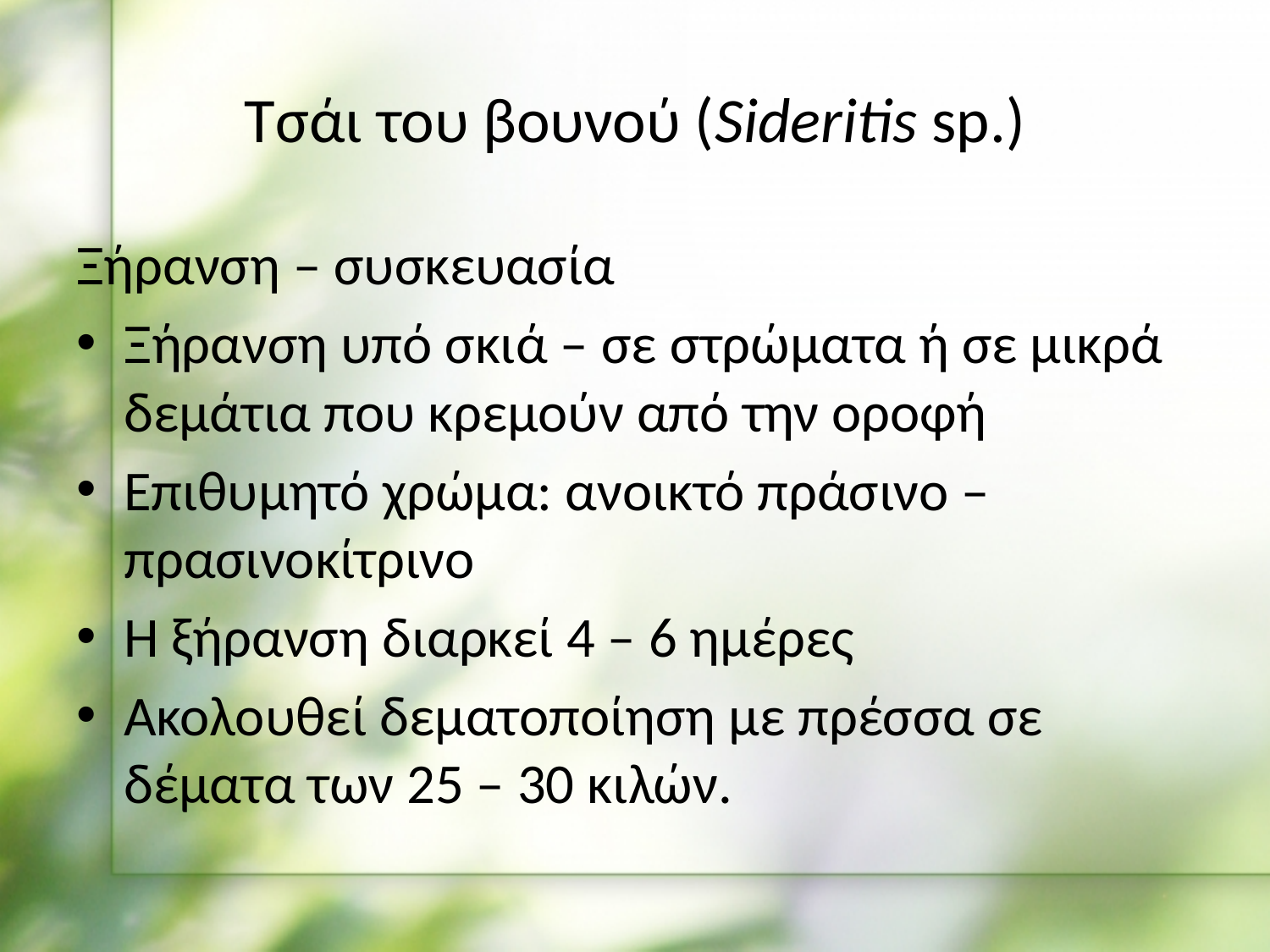

# Τσάι του βουνού (Sideritis sp.)
Ξήρανση – συσκευασία
Ξήρανση υπό σκιά – σε στρώματα ή σε μικρά δεμάτια που κρεμούν από την οροφή
Επιθυμητό χρώμα: ανοικτό πράσινο – πρασινοκίτρινο
Η ξήρανση διαρκεί 4 – 6 ημέρες
Ακολουθεί δεματοποίηση με πρέσσα σε δέματα των 25 – 30 κιλών.